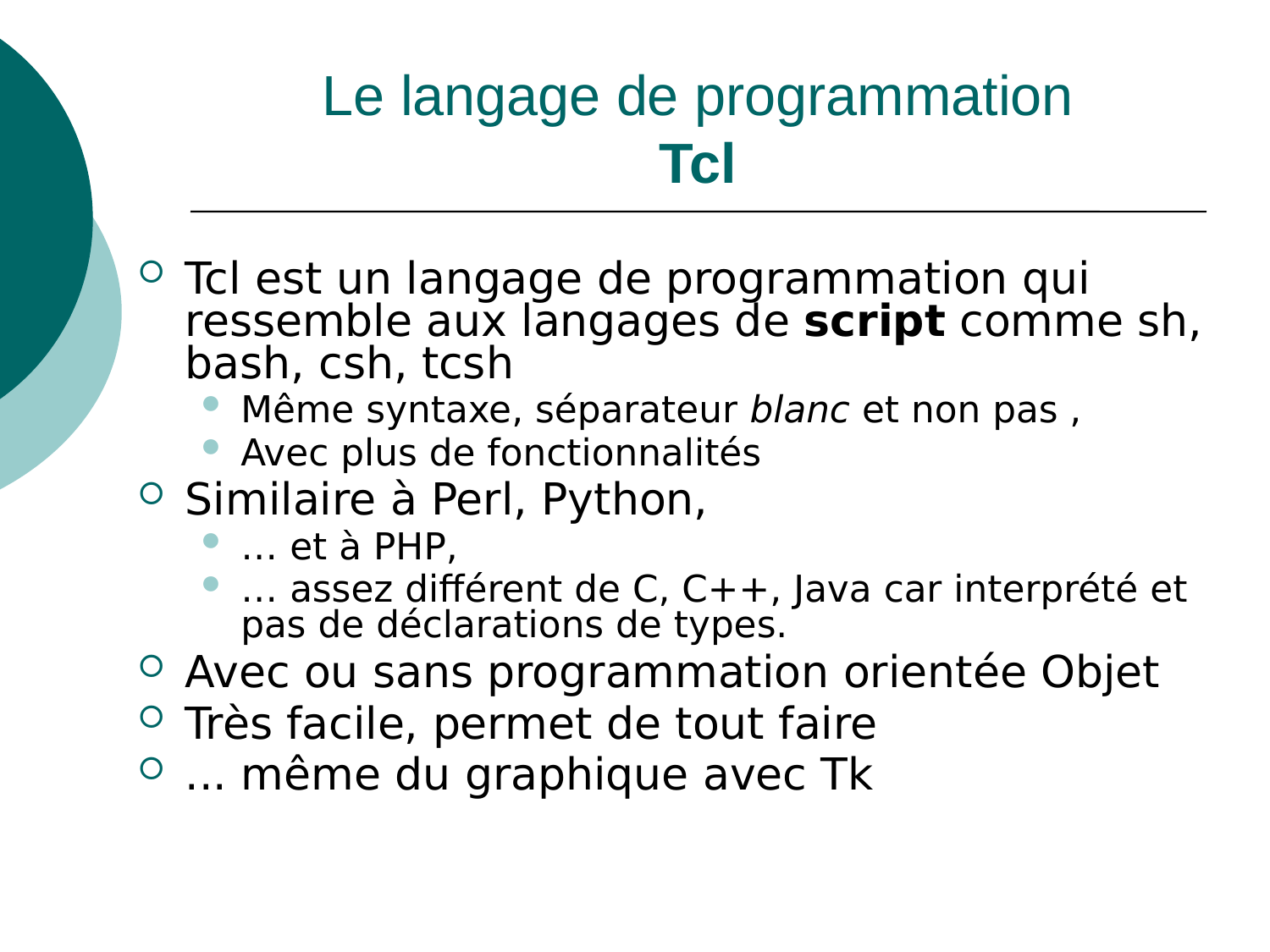

# Le langage de programmation Tcl
Tcl est un langage de programmation qui ressemble aux langages de script comme sh, bash, csh, tcsh
Même syntaxe, séparateur blanc et non pas ,
Avec plus de fonctionnalités
Similaire à Perl, Python,
… et à PHP,
… assez différent de C, C++, Java car interprété et pas de déclarations de types.
Avec ou sans programmation orientée Objet
Très facile, permet de tout faire
... même du graphique avec Tk